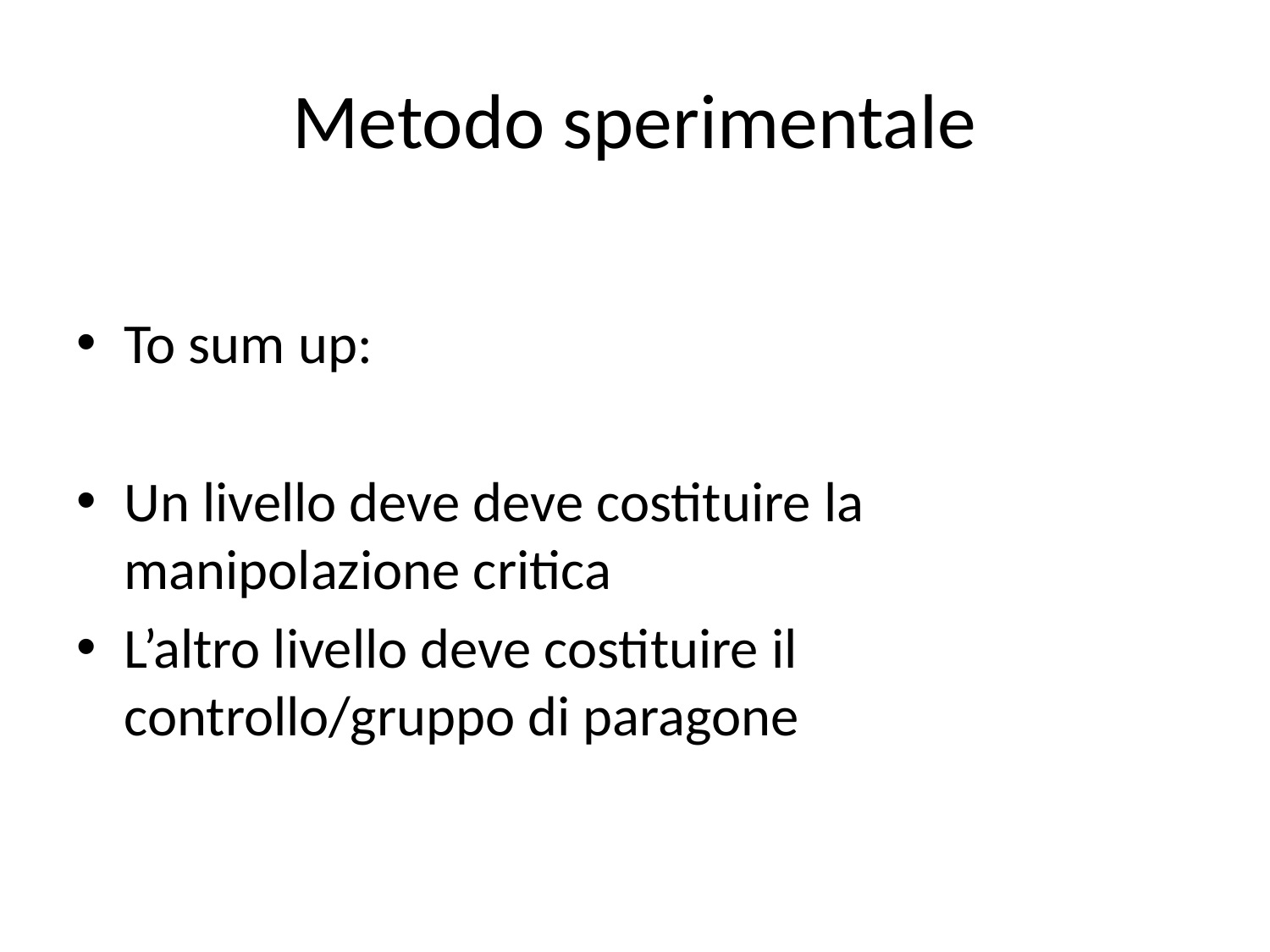

# Metodo sperimentale

To sum up:

Un livello deve deve costituire la manipolazione critica
L’altro livello deve costituire il controllo/gruppo di paragone